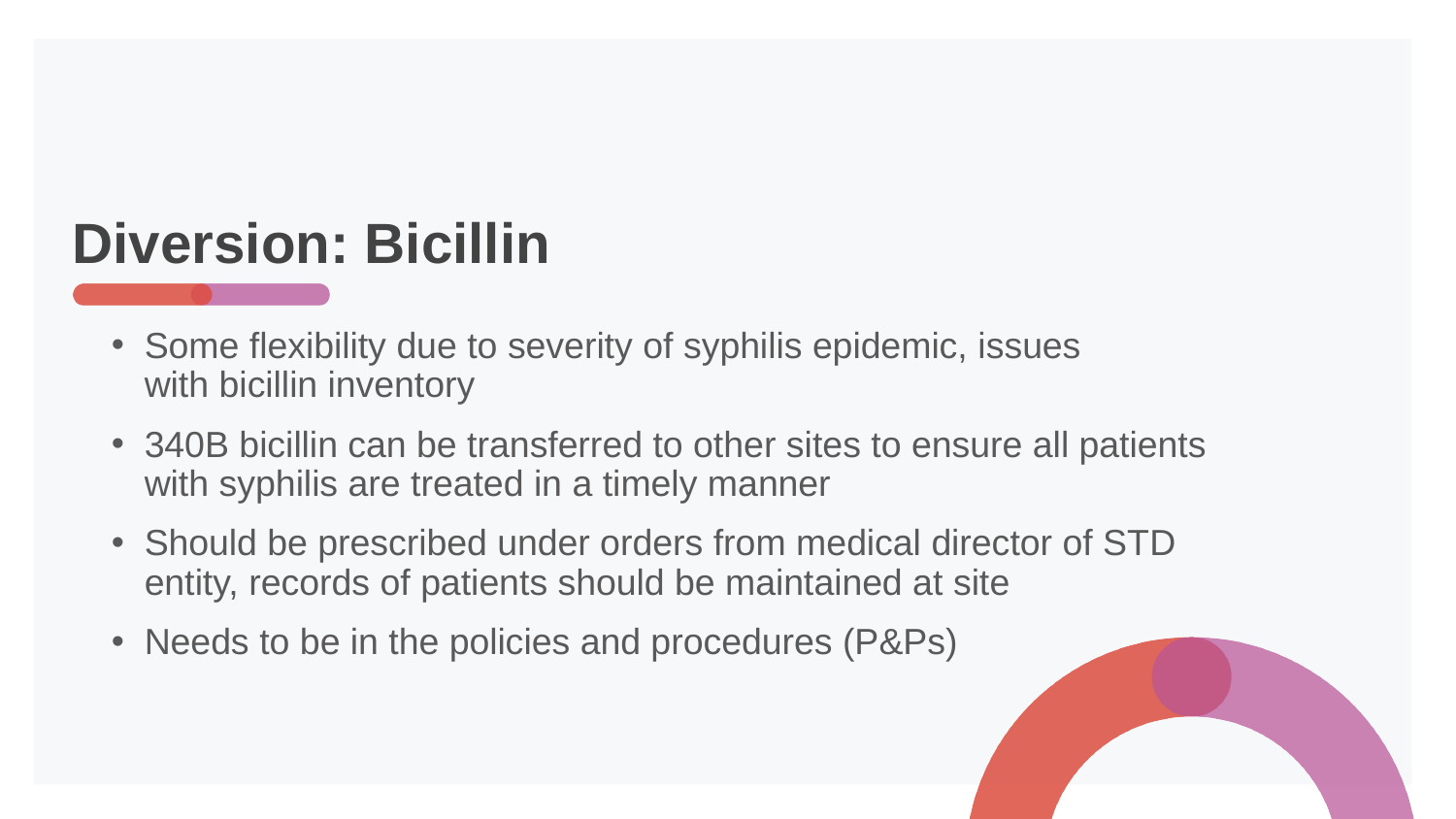

# Diversion: Bicillin
Some flexibility due to severity of syphilis epidemic, issues
with bicillin inventory
340B bicillin can be transferred to other sites to ensure all patients
with syphilis are treated in a timely manner
Should be prescribed under orders from medical director of STD
entity, records of patients should be maintained at site
Needs to be in the policies and procedures (P&Ps)